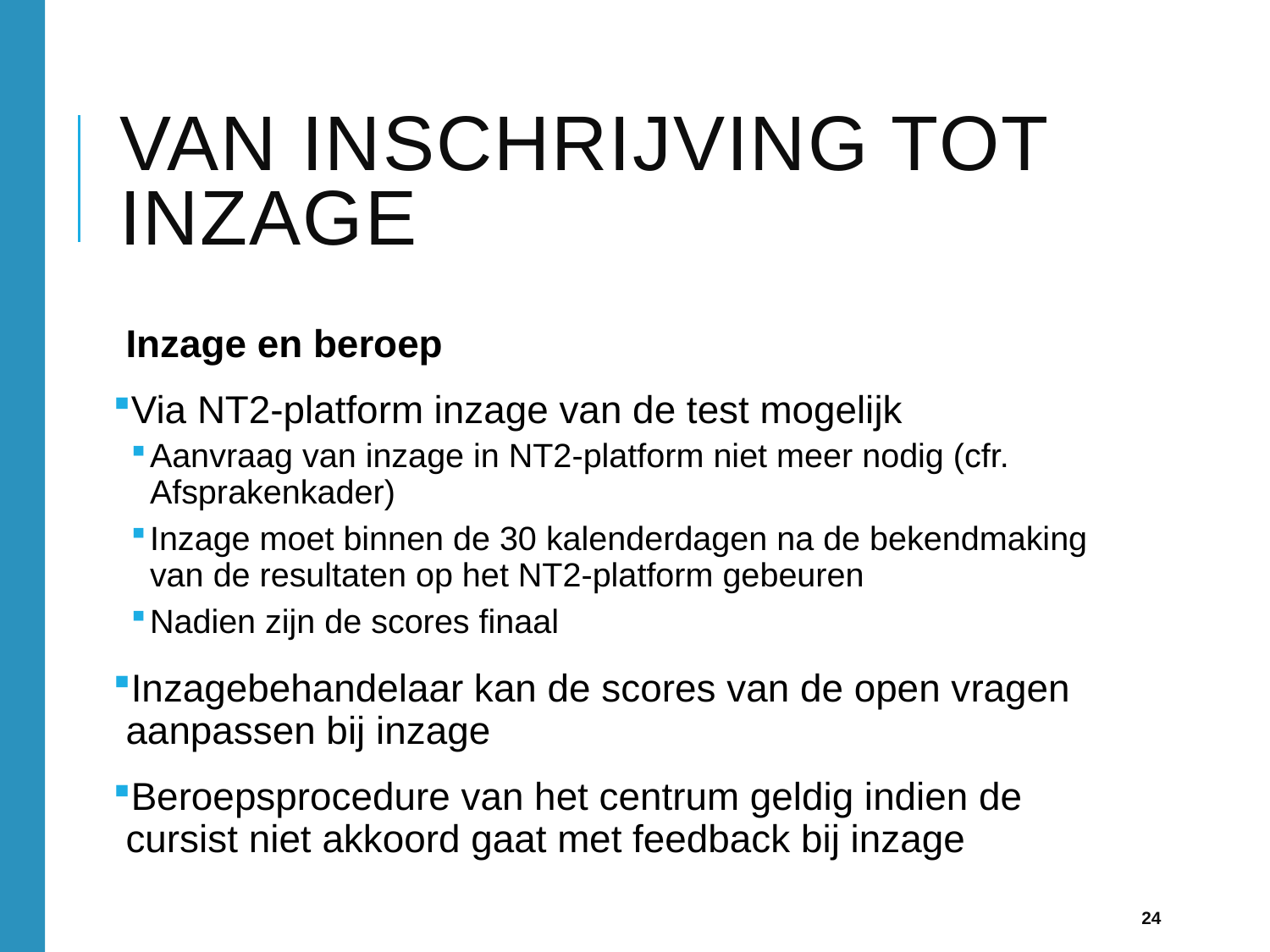

# Van inschrijving tot inzage
Inzage en beroep
Via NT2-platform inzage van de test mogelijk
Aanvraag van inzage in NT2-platform niet meer nodig (cfr. Afsprakenkader)
Inzage moet binnen de 30 kalenderdagen na de bekendmaking van de resultaten op het NT2-platform gebeuren
Nadien zijn de scores finaal
Inzagebehandelaar kan de scores van de open vragen aanpassen bij inzage
Beroepsprocedure van het centrum geldig indien de cursist niet akkoord gaat met feedback bij inzage

24